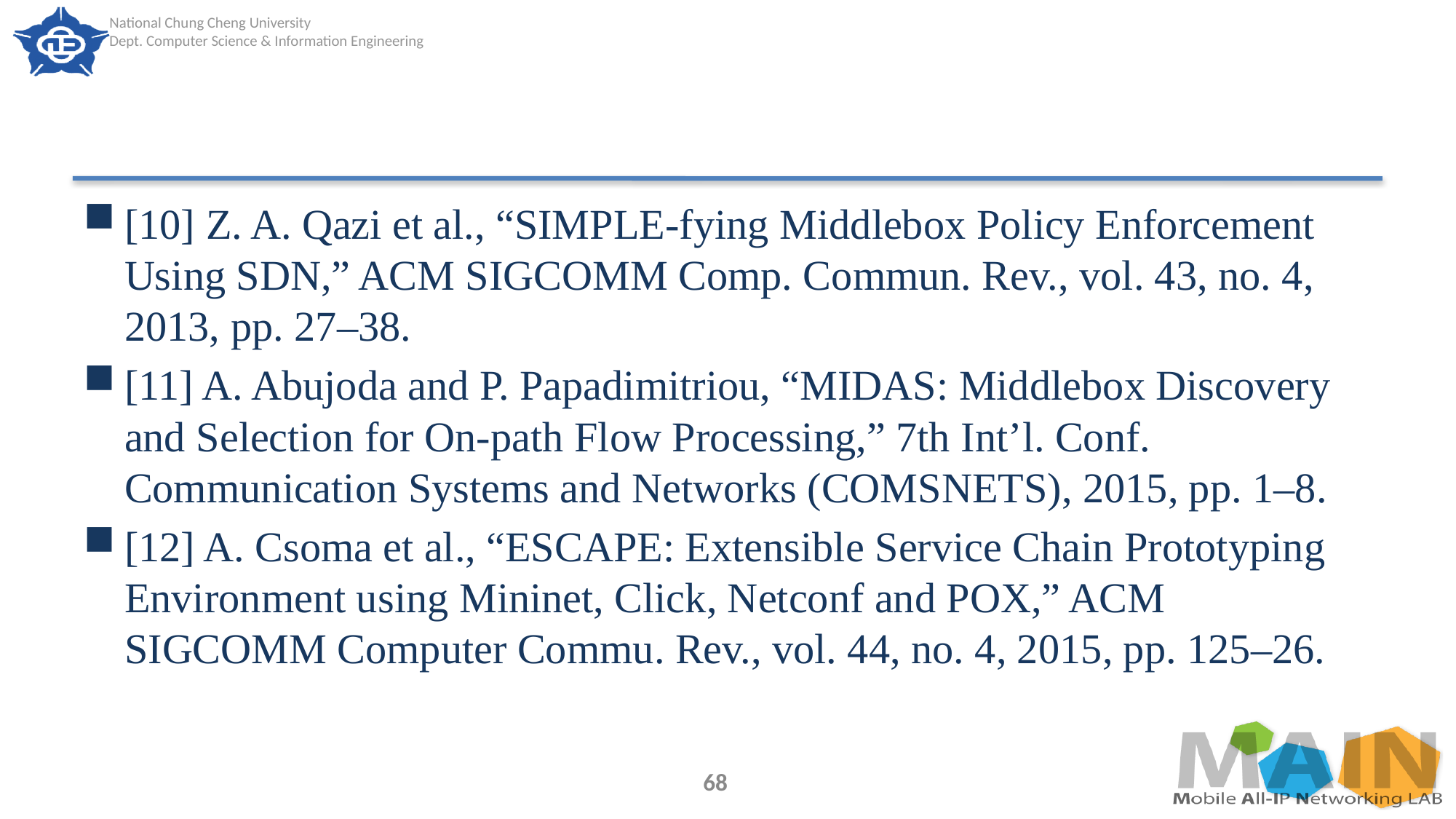

#
[10] Z. A. Qazi et al., “SIMPLE-fying Middlebox Policy Enforcement Using SDN,” ACM SIGCOMM Comp. Commun. Rev., vol. 43, no. 4, 2013, pp. 27–38.
[11] A. Abujoda and P. Papadimitriou, “MIDAS: Middlebox Discovery and Selection for On-path Flow Processing,” 7th Int’l. Conf. Communication Systems and Networks (COMSNETS), 2015, pp. 1–8.
[12] A. Csoma et al., “ESCAPE: Extensible Service Chain Prototyping Environment using Mininet, Click, Netconf and POX,” ACM SIGCOMM Computer Commu. Rev., vol. 44, no. 4, 2015, pp. 125–26.
68